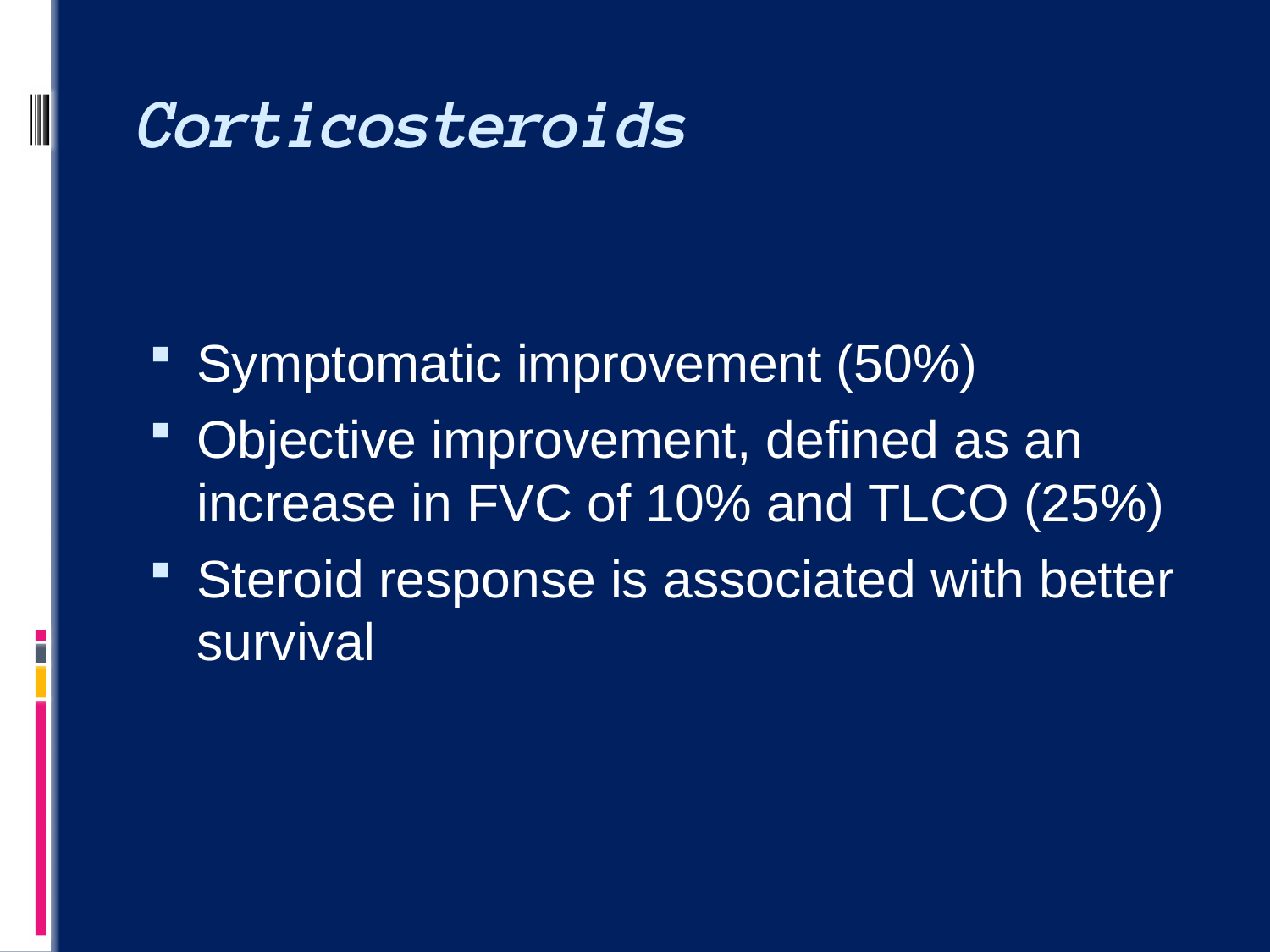

# Corticosteroids

Symptomatic improvement (50%)
Objective improvement, defined as an increase in FVC of 10% and TLCO (25%)
Steroid response is associated with better survival